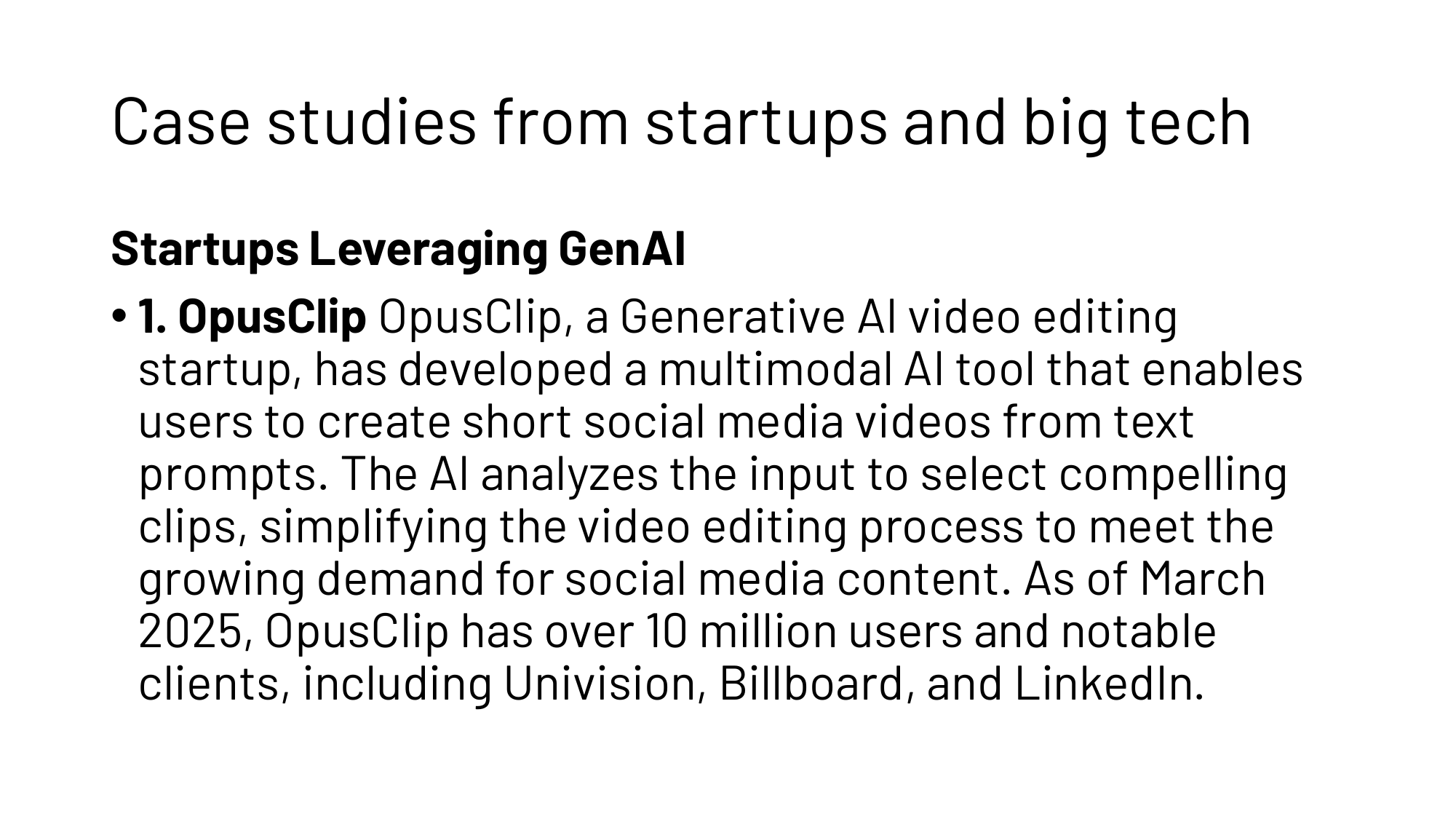

# Case studies from startups and big tech
Startups Leveraging GenAI
1. OpusClip OpusClip, a Generative AI video editing startup, has developed a multimodal AI tool that enables users to create short social media videos from text prompts. The AI analyzes the input to select compelling clips, simplifying the video editing process to meet the growing demand for social media content. As of March 2025, OpusClip has over 10 million users and notable clients, including Univision, Billboard, and LinkedIn.